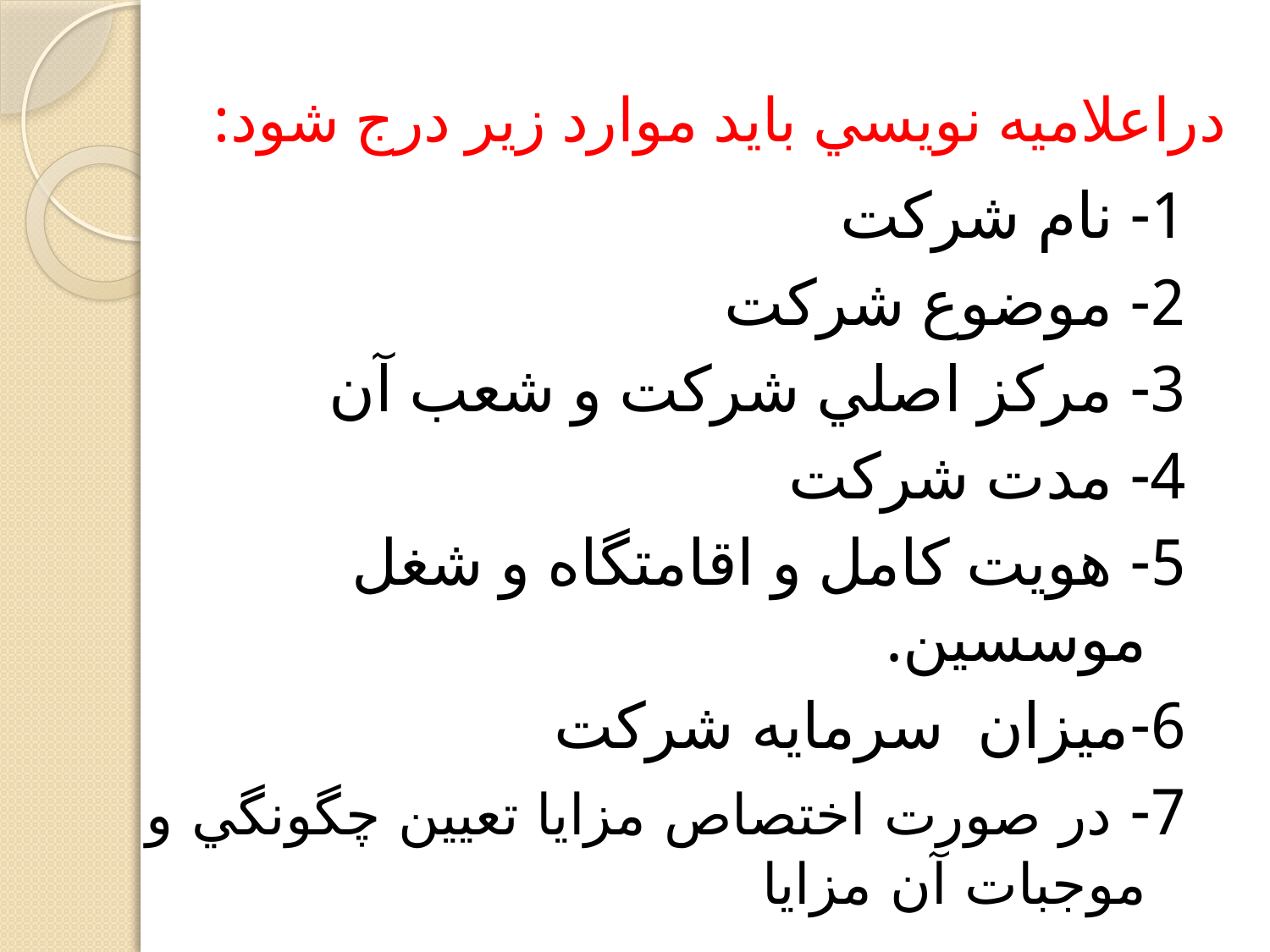

# دراعلاميه نويسي بايد موارد زير درج شود:
1- نام شركت
2- موضوع شركت
3- مركز اصلي شركت و شعب آن
4- مدت شركت
5- هويت كامل و اقامتگاه و شغل موسسين.
6-ميزان  سرمايه شركت
7- در صورت اختصاص مزايا تعيين چگونگي و موجبات آن مزايا